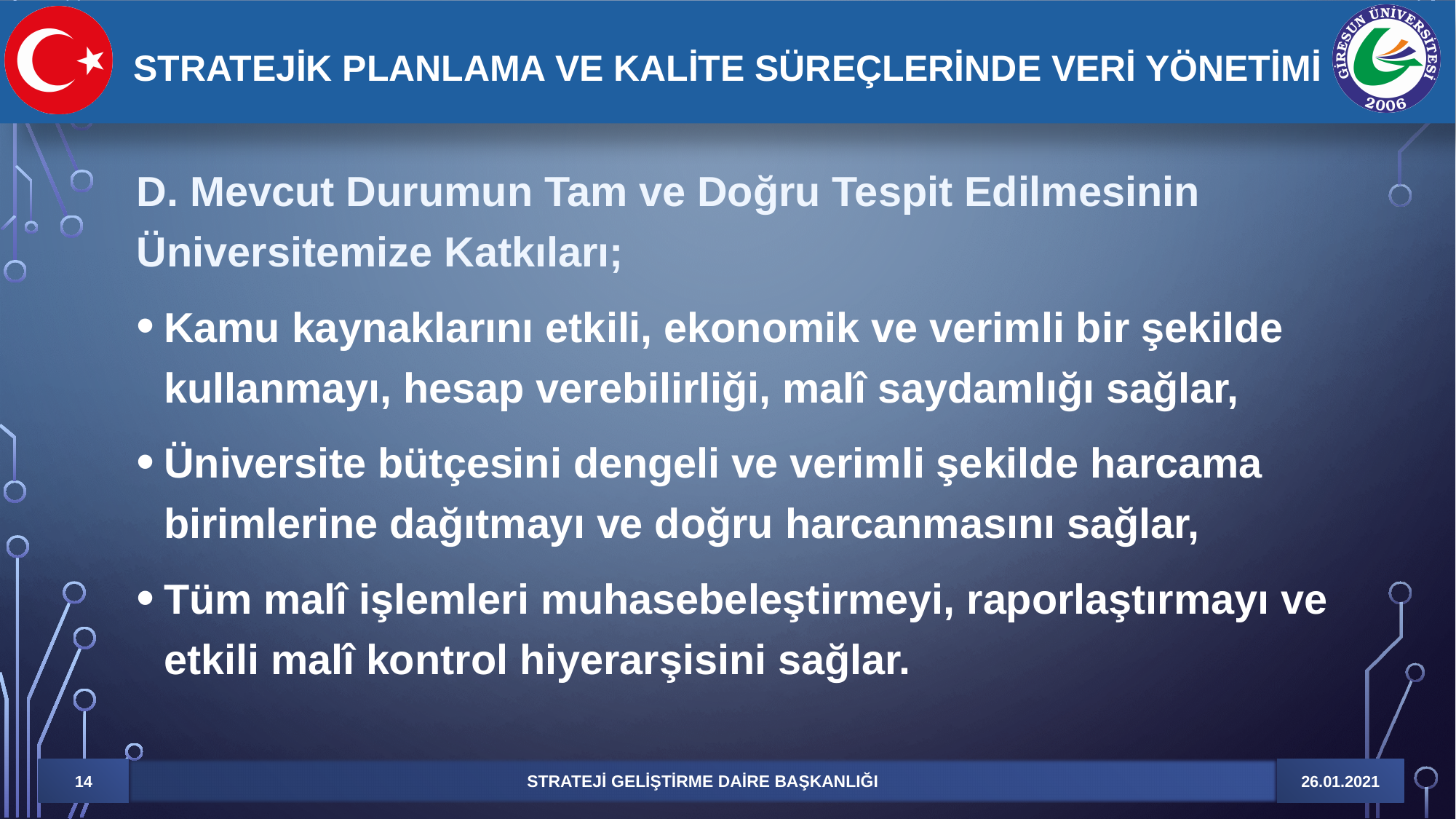

D. Mevcut Durumun Tam ve Doğru Tespit Edilmesinin Üniversitemize Katkıları;
Kamu kaynaklarını etkili, ekonomik ve verimli bir şekilde kullanmayı, hesap verebilirliği, malî saydamlığı sağlar,
Üniversite bütçesini dengeli ve verimli şekilde harcama birimlerine dağıtmayı ve doğru harcanmasını sağlar,
Tüm malî işlemleri muhasebeleştirmeyi, raporlaştırmayı ve etkili malî kontrol hiyerarşisini sağlar.

26.01.2021
14
Strateji geliştirme daire başkanlığı